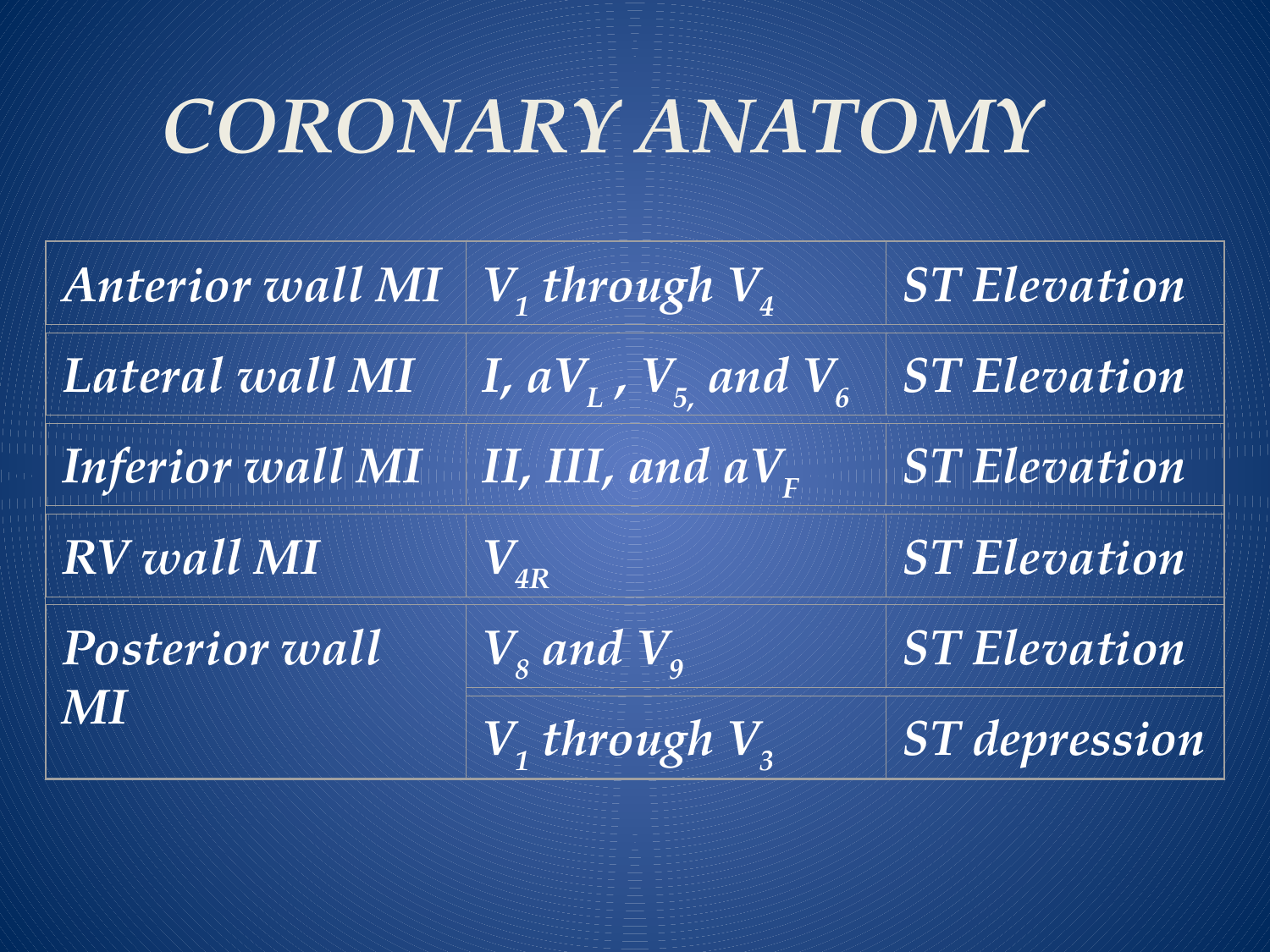

CORONARY ANATOMY

Anterior wall MI

V1 through V4

ST Elevation

Lateral wall MI

I, aVL , V5, and V6

ST Elevation

Inferior wall MI

II, III, and aVF

ST Elevation

RV wall MI

V4R

ST Elevation

Posterior wall MI

V8 and V9

ST Elevation

V1 through V3

ST depression